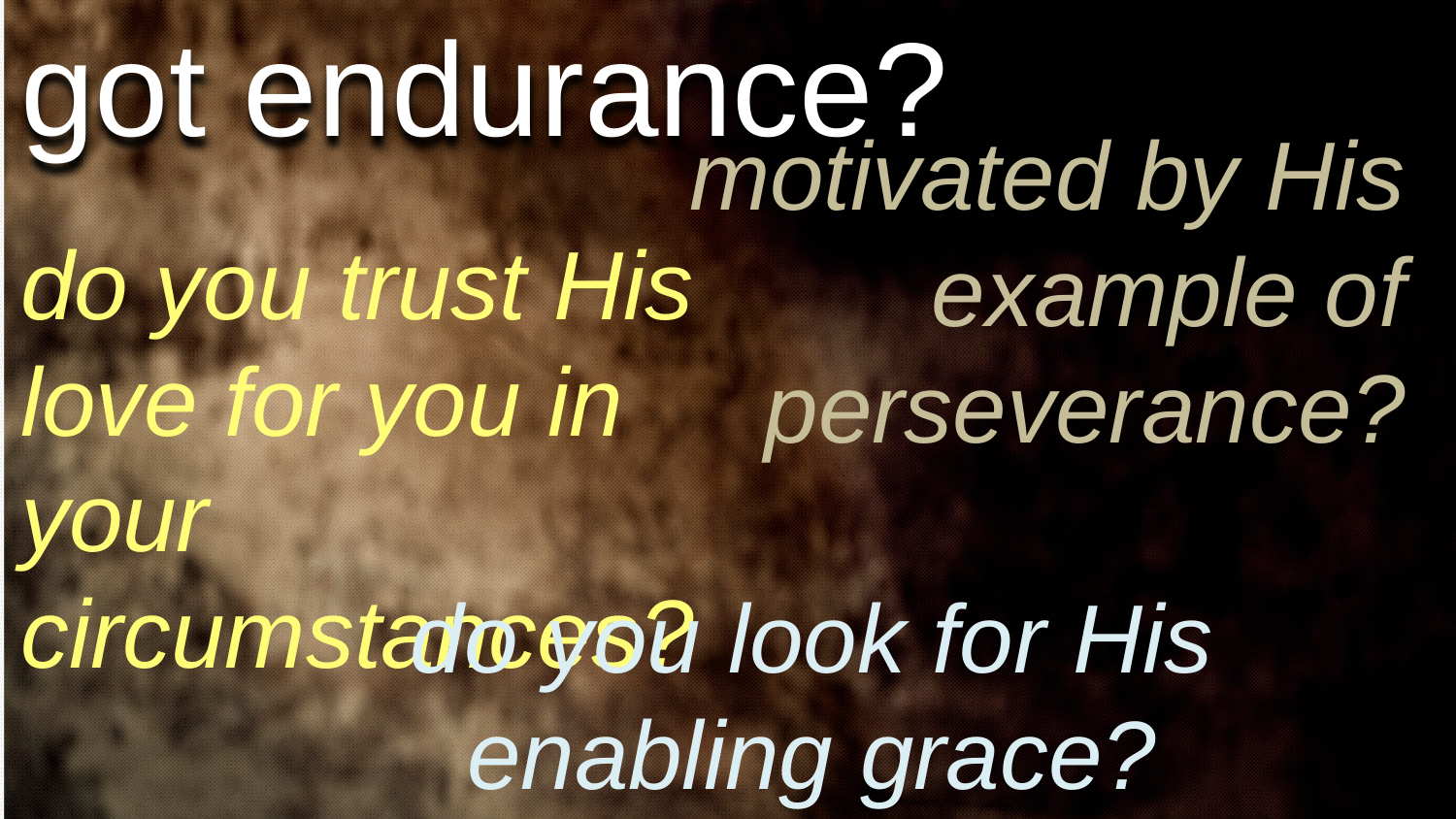

got endurance?
motivated by His example of perseverance?
do you trust His love for you in
your circumstances?
do you look for His enabling grace?